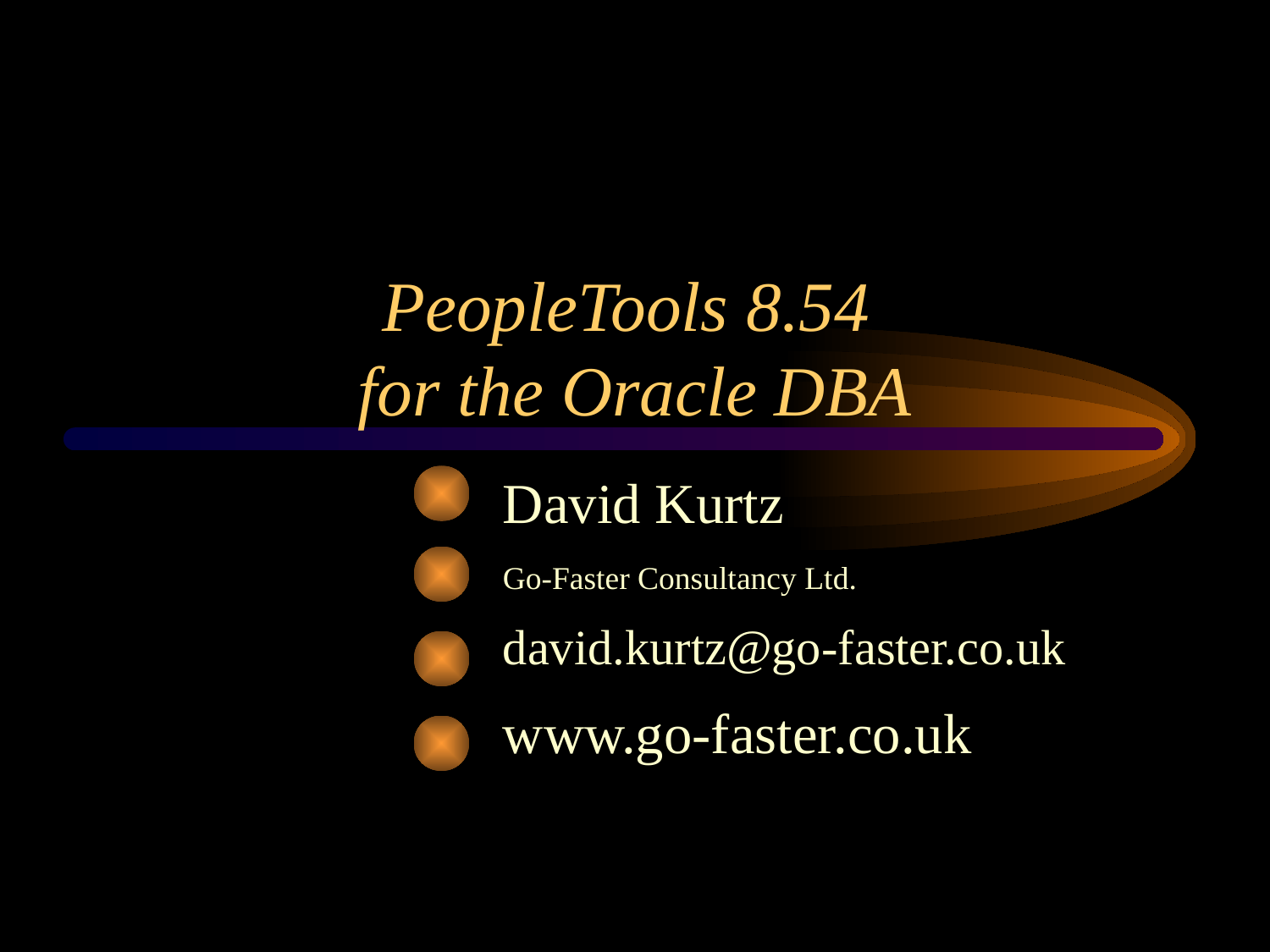

# PeopleTools 8.54 for the Oracle DBA
David Kurtz
Go-Faster Consultancy Ltd.
david.kurtz@go-faster.co.uk
www.go-faster.co.uk